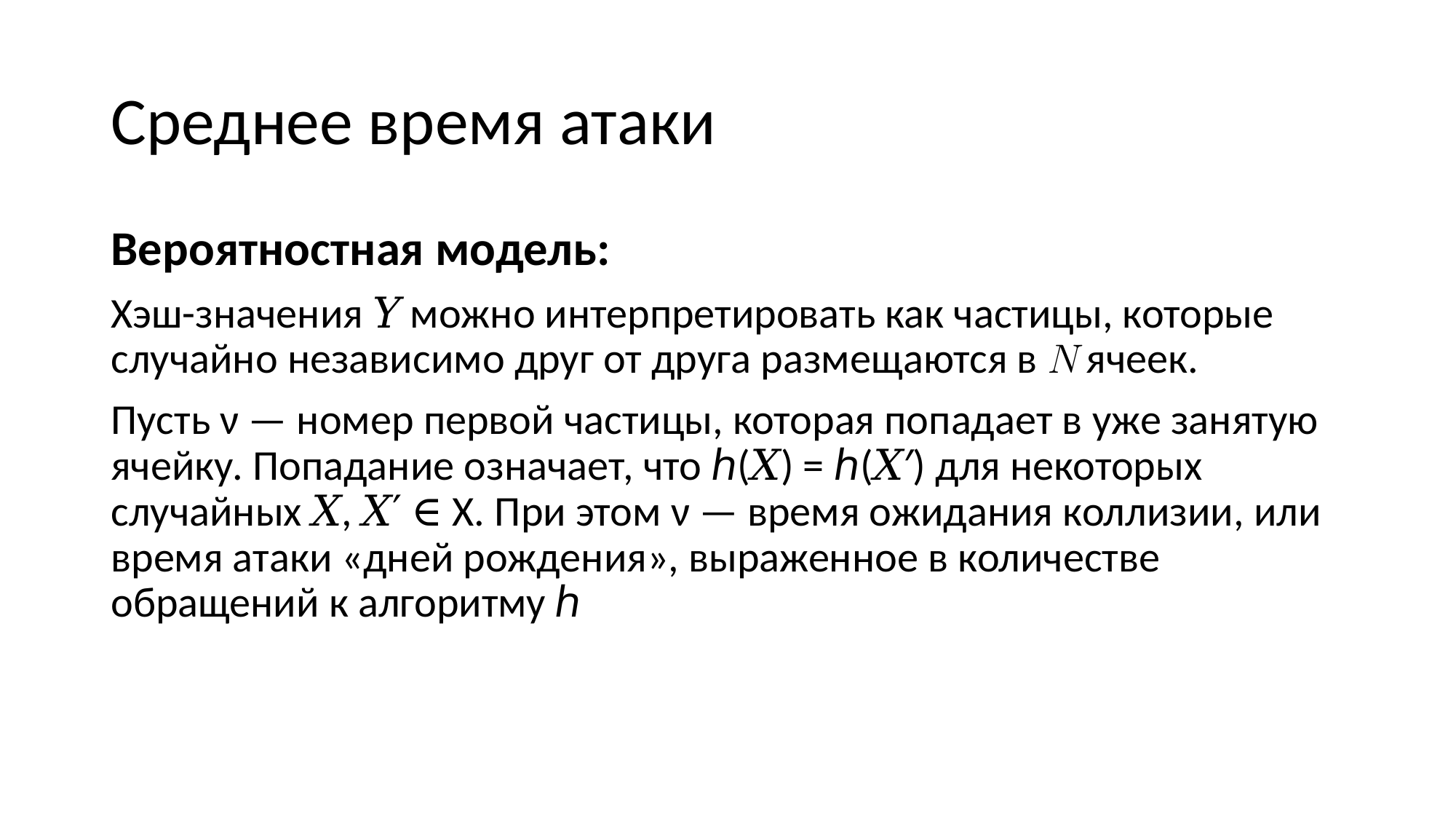

# Среднее время атаки
Вероятностная модель:
Хэш-значения 𝑌 можно интерпретировать как частицы, которые случайно независимо друг от друга размещаются в 𝑁 ячеек.
Пусть ν — номер первой частицы, которая попадает в уже занятую ячейку. Попадание означает, что ℎ(𝑋) = ℎ(𝑋′) для некоторых случайных 𝑋, 𝑋′ ∈ X. При этом ν — время ожидания коллизии, или время атаки «дней рождения», выраженное в количестве обращений к алгоритму ℎ